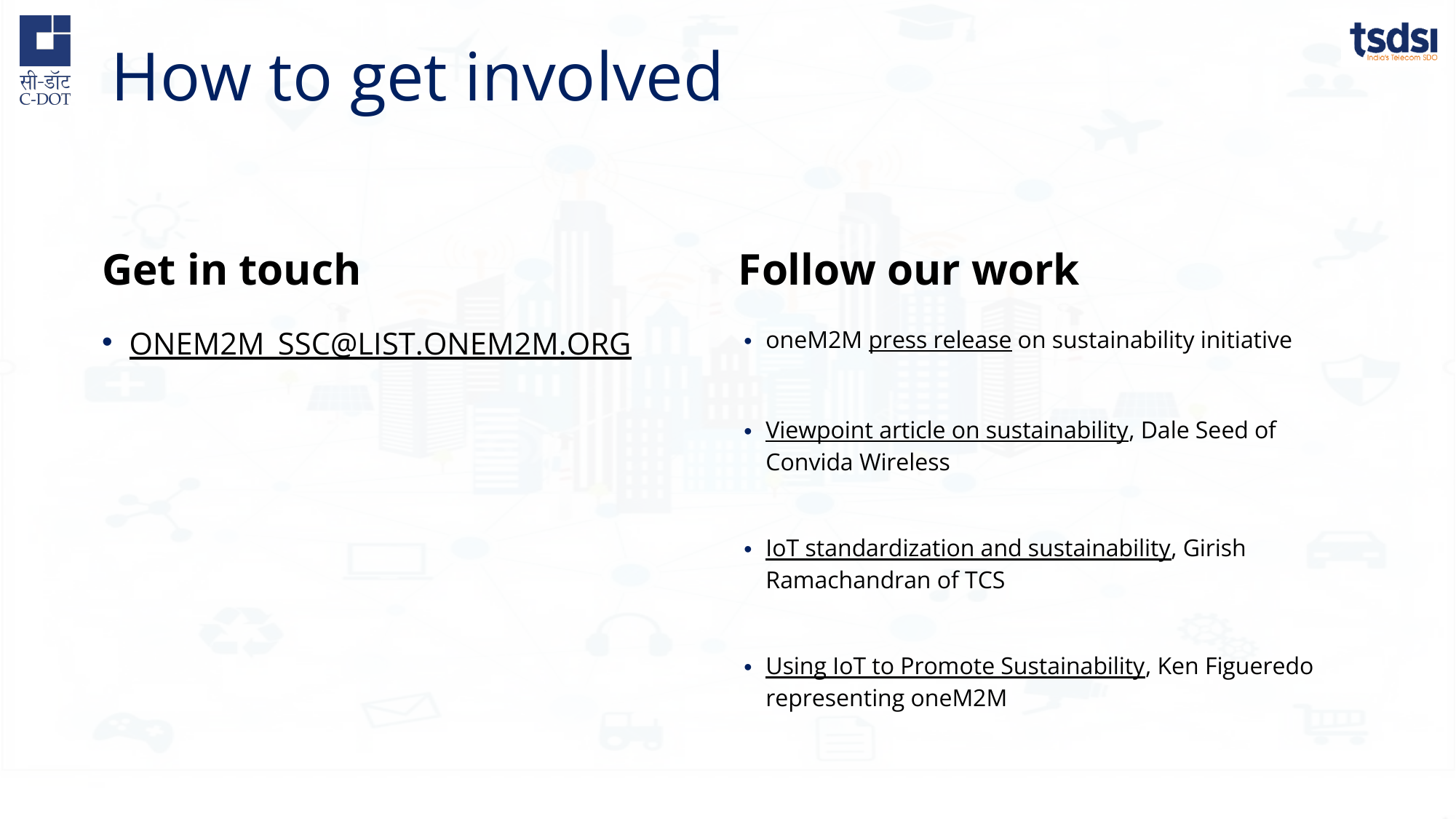

# How to get involved
Get in touch
Follow our work
ONEM2M_SSC@LIST.ONEM2M.ORG

oneM2M press release on sustainability initiative

Viewpoint article on sustainability, Dale Seed of Convida Wireless

IoT standardization and sustainability, Girish Ramachandran of TCS

Using IoT to Promote Sustainability, Ken Figueredo representing oneM2M